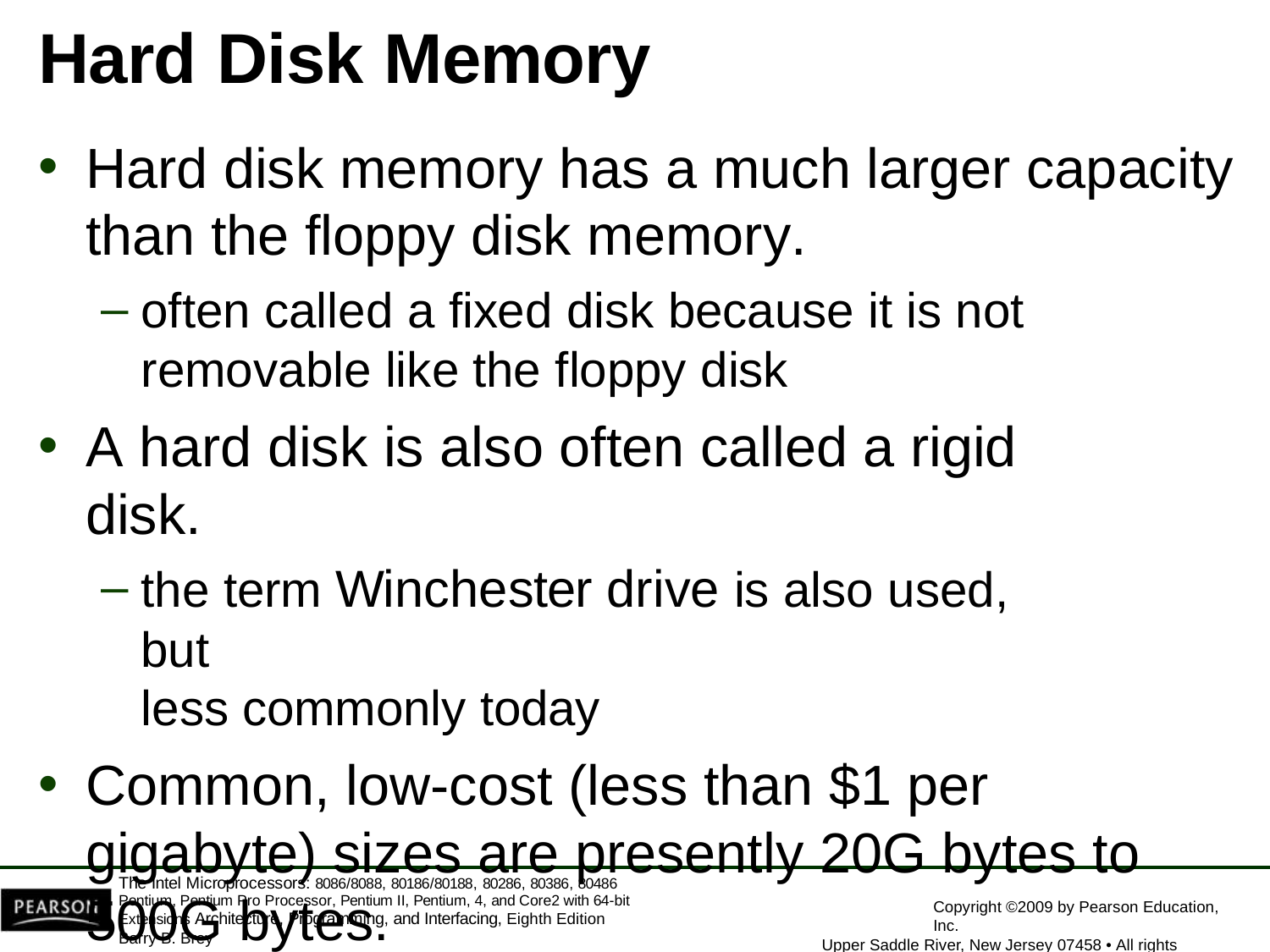

# Hard Disk Memory
Hard disk memory has a much larger capacity
than the floppy disk memory.

often called a fixed disk because it is not removable like the floppy disk

A hard disk is also often called a rigid disk.

the term Winchester drive is also used, but
less commonly today

Common, low-cost (less than $1 per gigabyte) sizes are presently 20G bytes to 500G bytes.

sizes approaching 1 T (tera) bytes are available
The Intel Microprocessors: 8086/8088, 80186/80188, 80286, 80386, 80486 Pentium, Pentium Pro Processor, Pentium II, Pentium, 4, and Core2 with 64-bit Extensions Architecture, Programming, and Interfacing, Eighth Edition
Barry B. Brey

Copyright ©2009 by Pearson Education, Inc.
Upper Saddle River, New Jersey 07458 • All rights reserved.